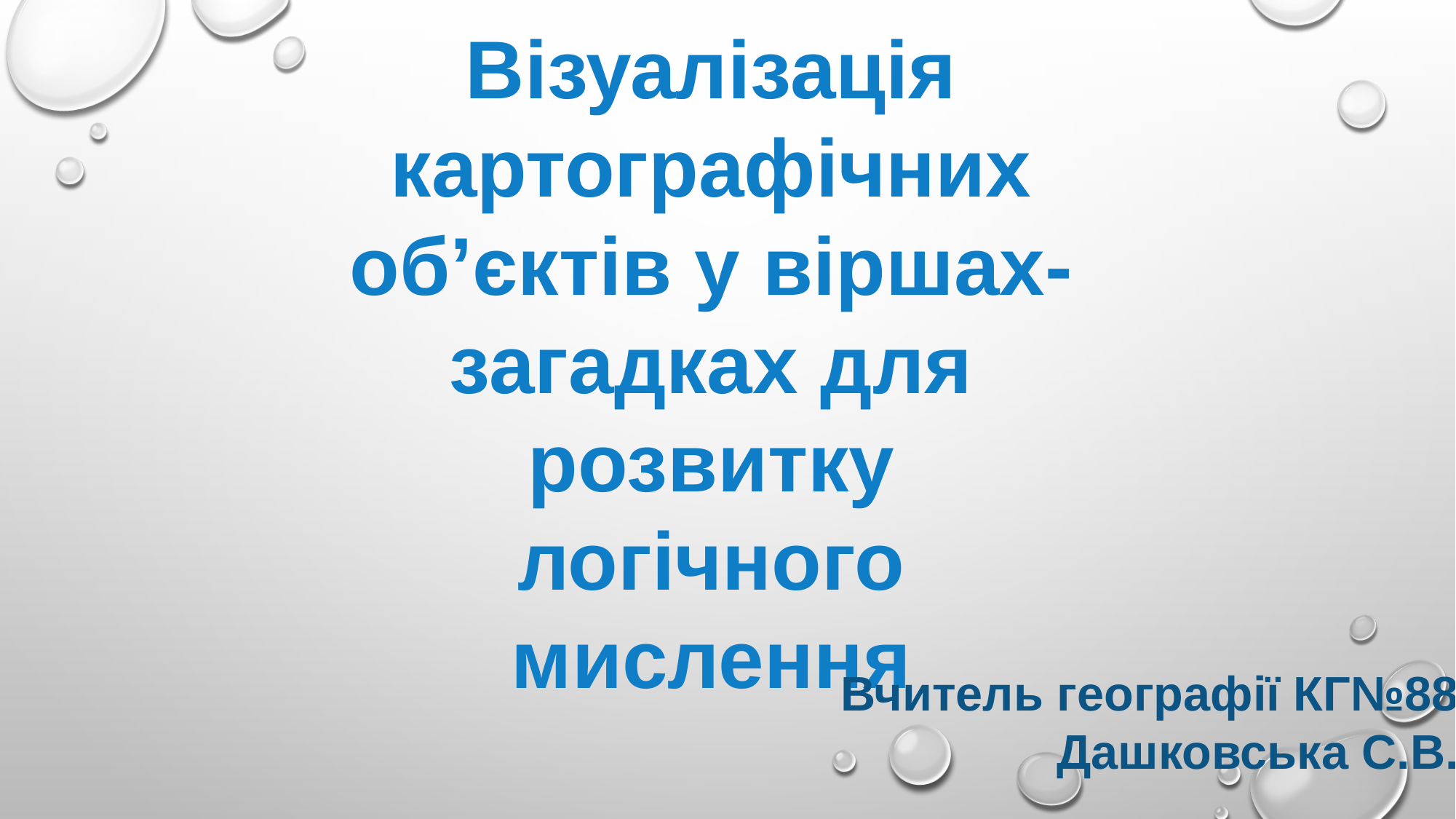

Візуалізація картографічних об’єктів у віршах-загадках для розвитку логічного мислення
Вчитель географії КГ№88
Дашковська С.В.